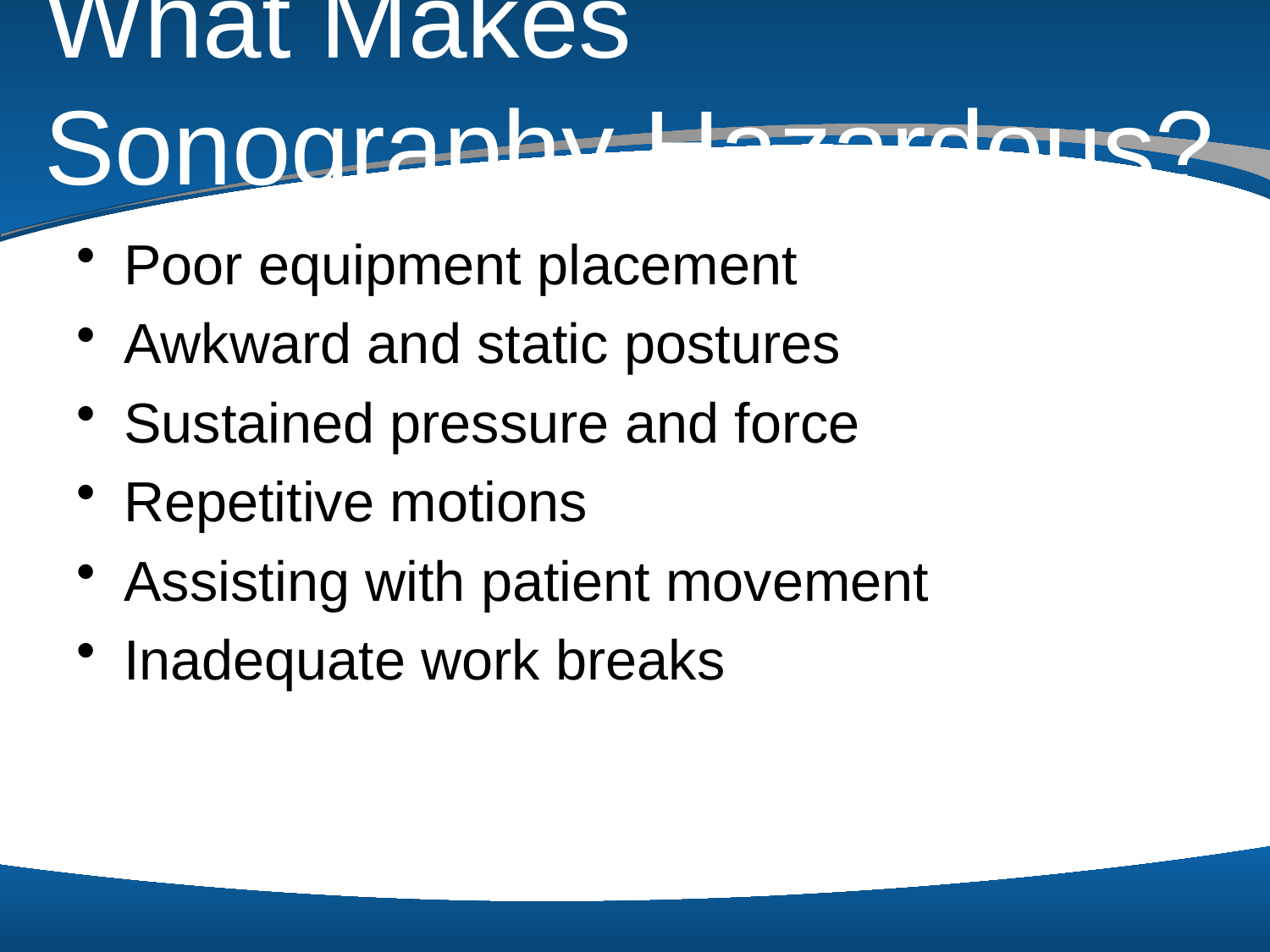

# What Makes Sonography Hazardous?
Poor equipment placement
Awkward and static postures
Sustained pressure and force
Repetitive motions
Assisting with patient movement
Inadequate work breaks